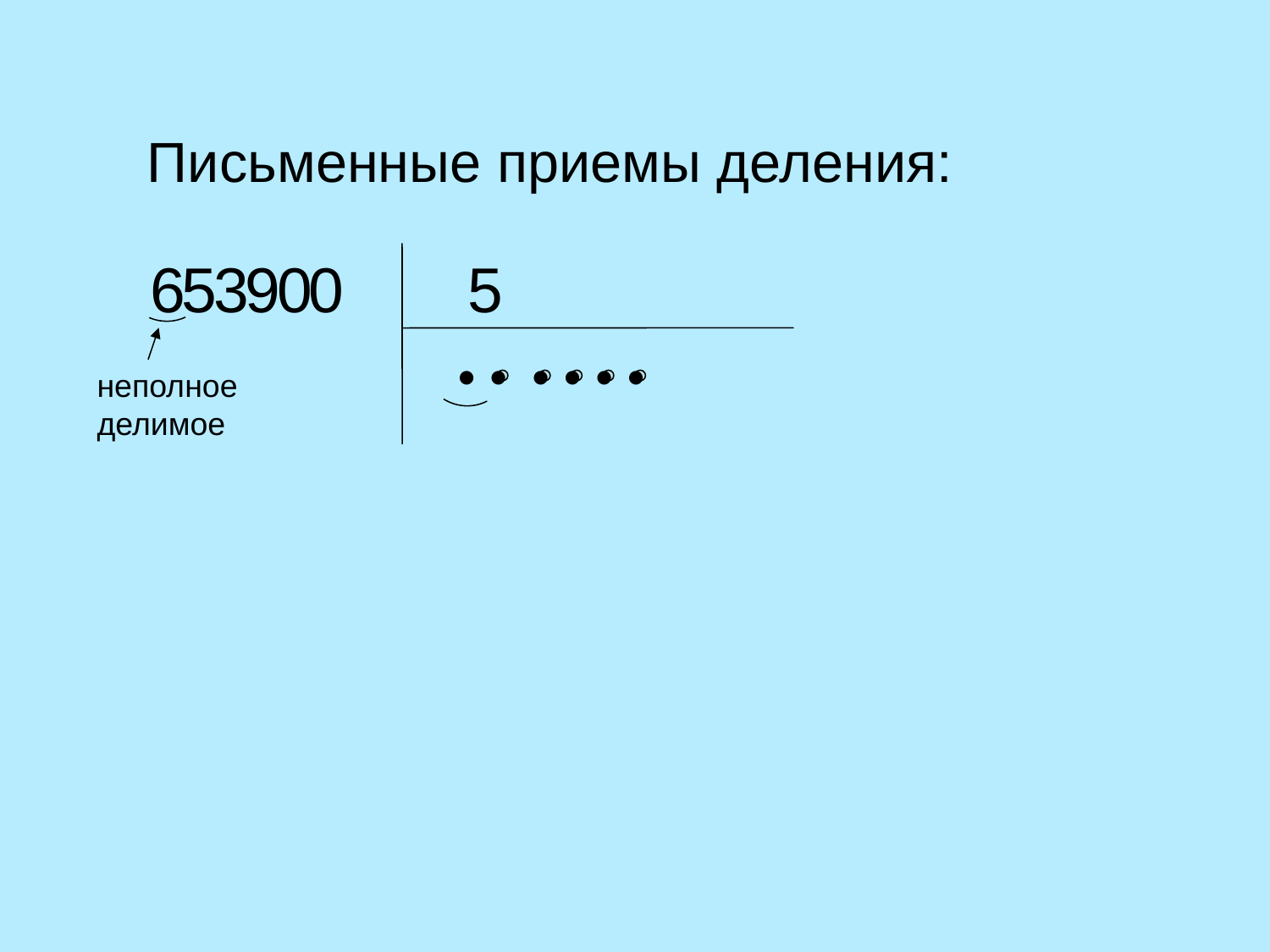

Письменные приемы деления:
6
5
3
9
0
0

5

●
●
●
●
●
●
неполное делимое